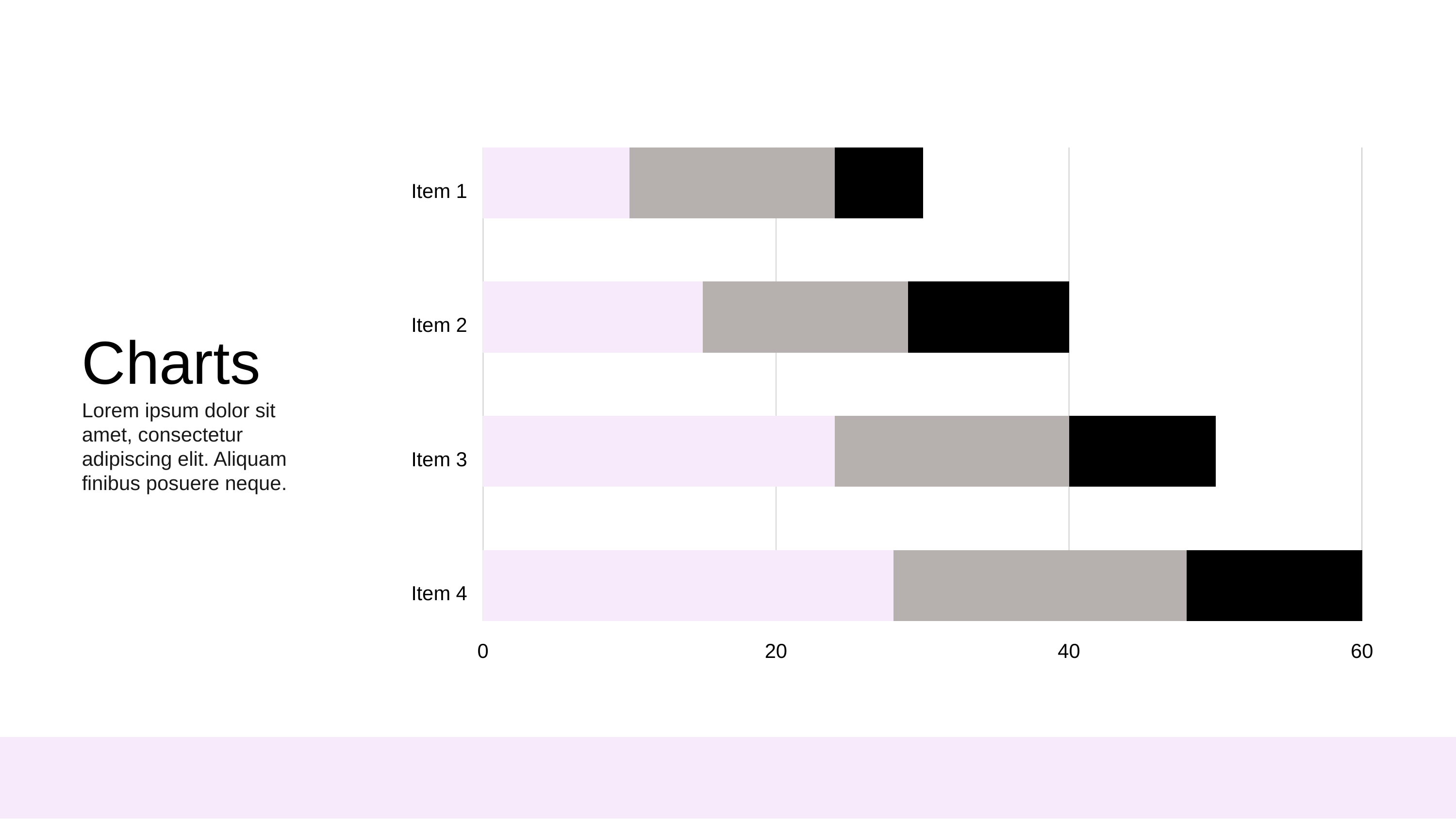

Item 1
Item 2
Item 3
Item 4
0
20
40
60
Charts
Lorem ipsum dolor sit amet, consectetur adipiscing elit. Aliquam finibus posuere neque.